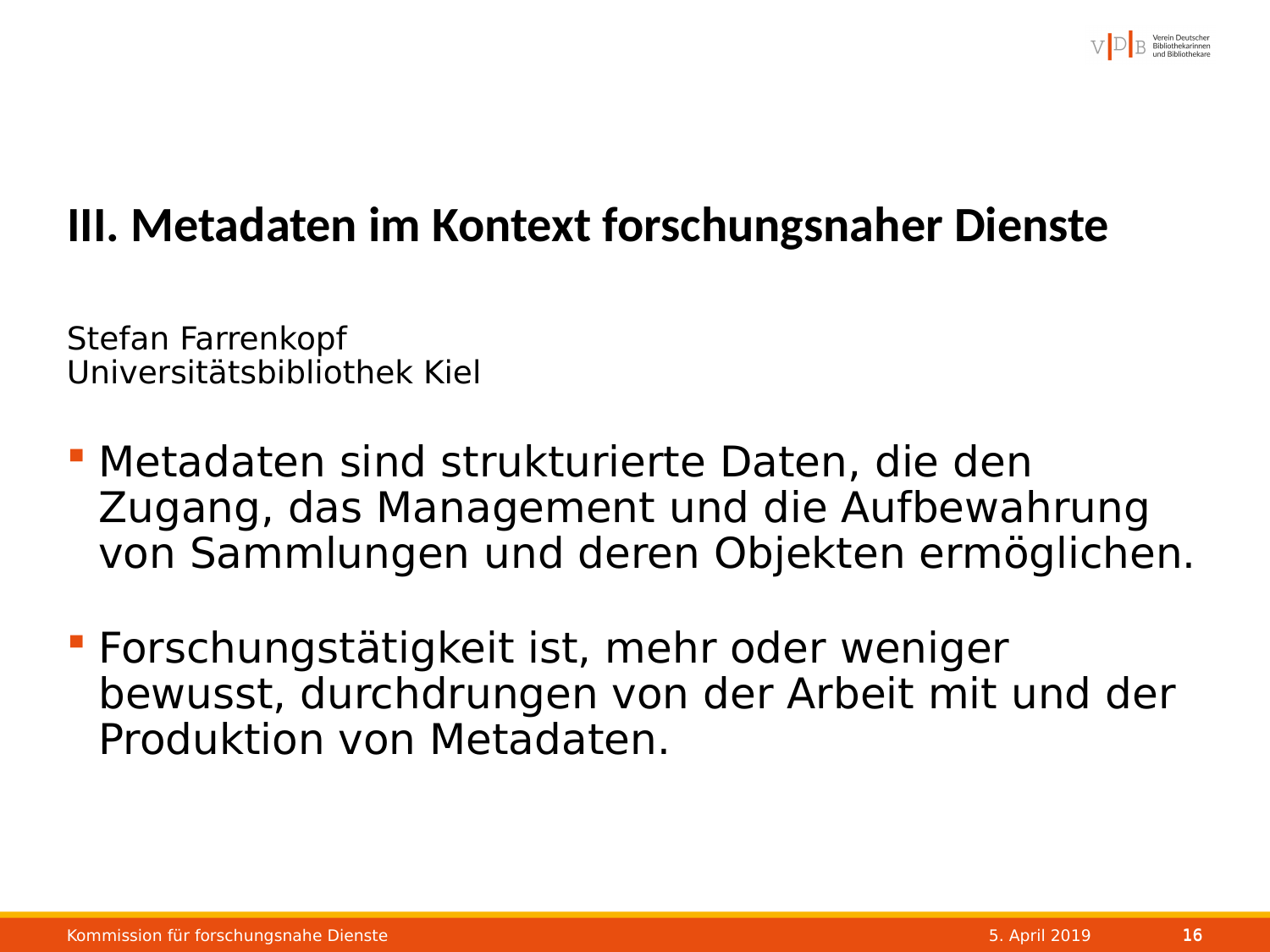

# III. Metadaten im Kontext forschungsnaher Dienste
Stefan Farrenkopf
Universitätsbibliothek Kiel
Metadaten sind strukturierte Daten, die den Zugang, das Management und die Aufbewahrung von Sammlungen und deren Objekten ermöglichen.
Forschungstätigkeit ist, mehr oder weniger bewusst, durchdrungen von der Arbeit mit und der Produktion von Metadaten.

16